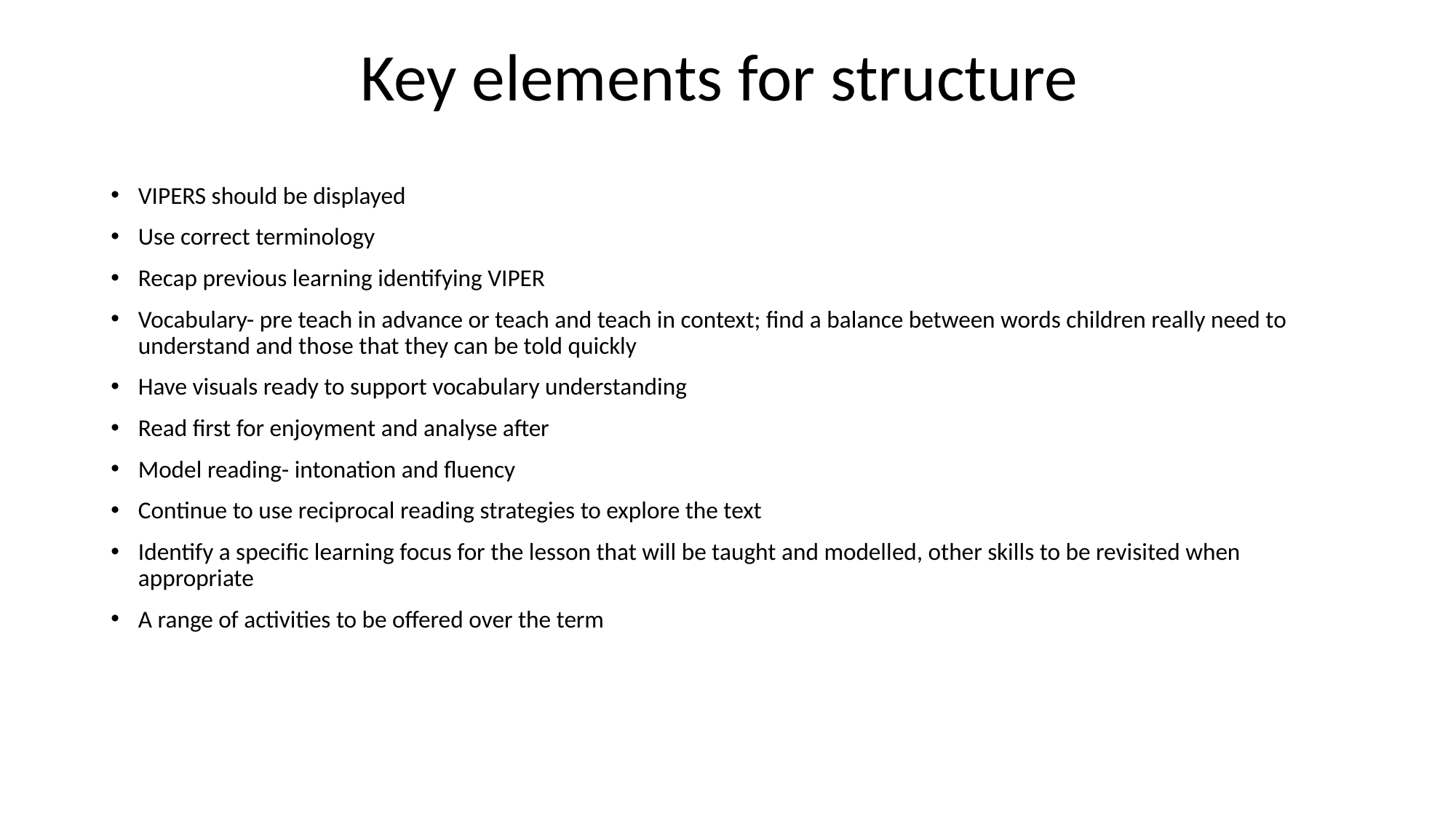

# Key elements for structure
VIPERS should be displayed
Use correct terminology
Recap previous learning identifying VIPER
Vocabulary- pre teach in advance or teach and teach in context; find a balance between words children really need to understand and those that they can be told quickly
Have visuals ready to support vocabulary understanding
Read first for enjoyment and analyse after
Model reading- intonation and fluency
Continue to use reciprocal reading strategies to explore the text
Identify a specific learning focus for the lesson that will be taught and modelled, other skills to be revisited when appropriate
A range of activities to be offered over the term